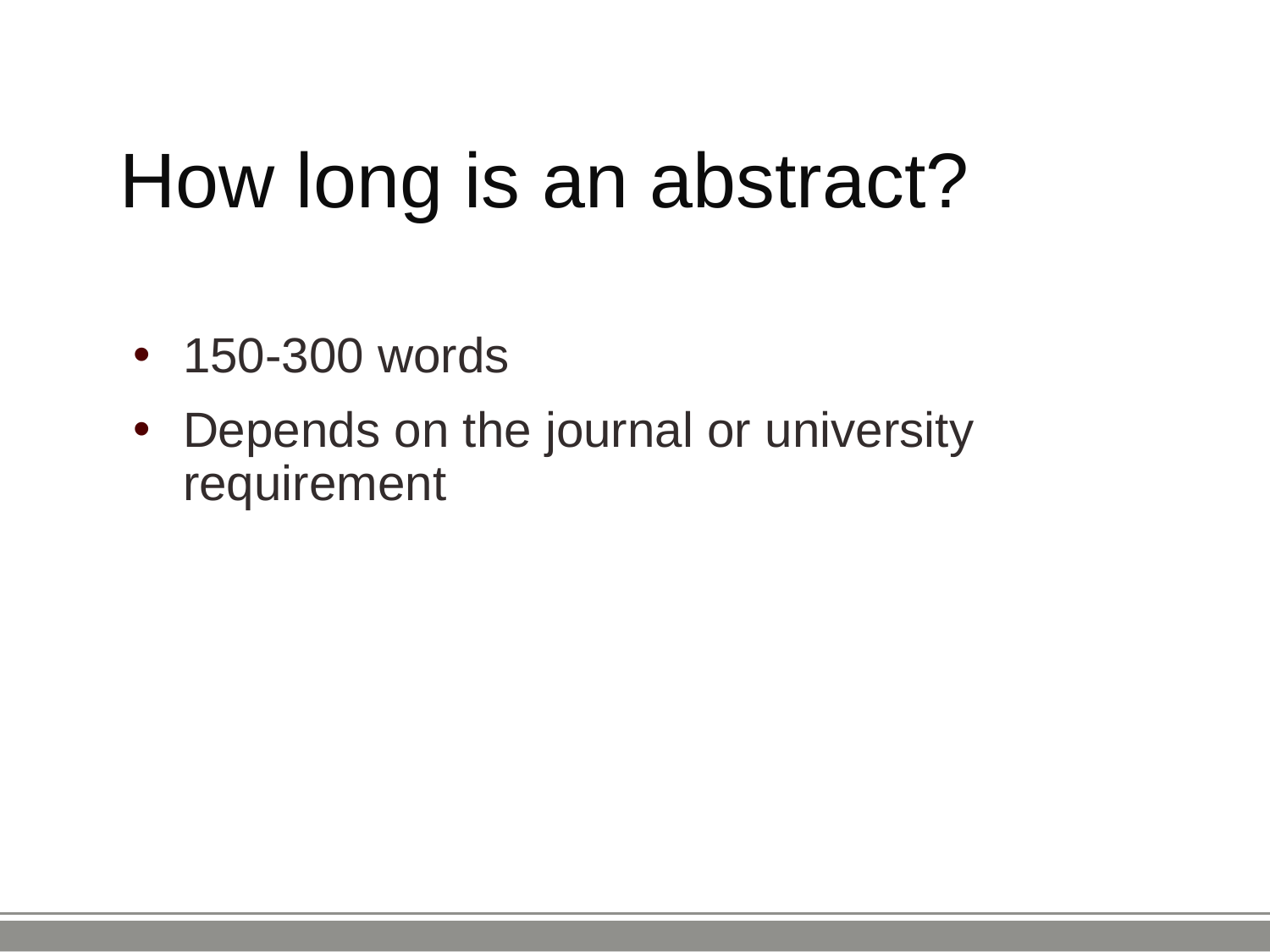

# How long is an abstract?
150-300 words
Depends on the journal or university requirement